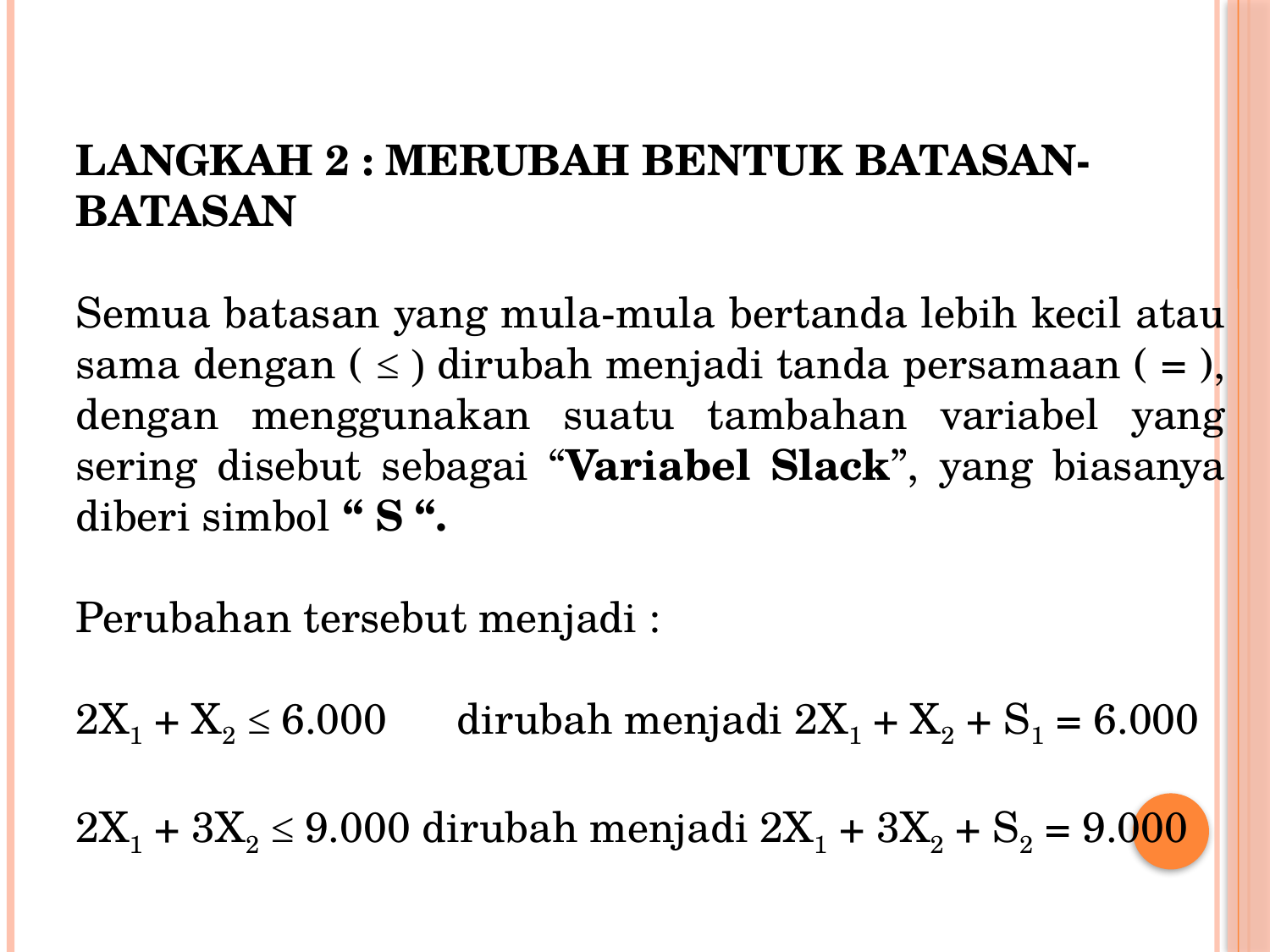

LANGKAH 2 : MERUBAH BENTUK BATASAN-BATASAN

Semua batasan yang mula-mula bertanda lebih kecil atau sama dengan ( ≤ ) dirubah menjadi tanda persamaan ( = ), dengan menggunakan suatu tambahan variabel yang sering disebut sebagai “Variabel Slack”, yang biasanya diberi simbol “ S “.

Perubahan tersebut menjadi :

2X1 + X2 ≤ 6.000 	dirubah menjadi 2X1 + X2 + S1 = 6.000

2X1 + 3X2 ≤ 9.000 dirubah menjadi 2X1 + 3X2 + S2 = 9.000